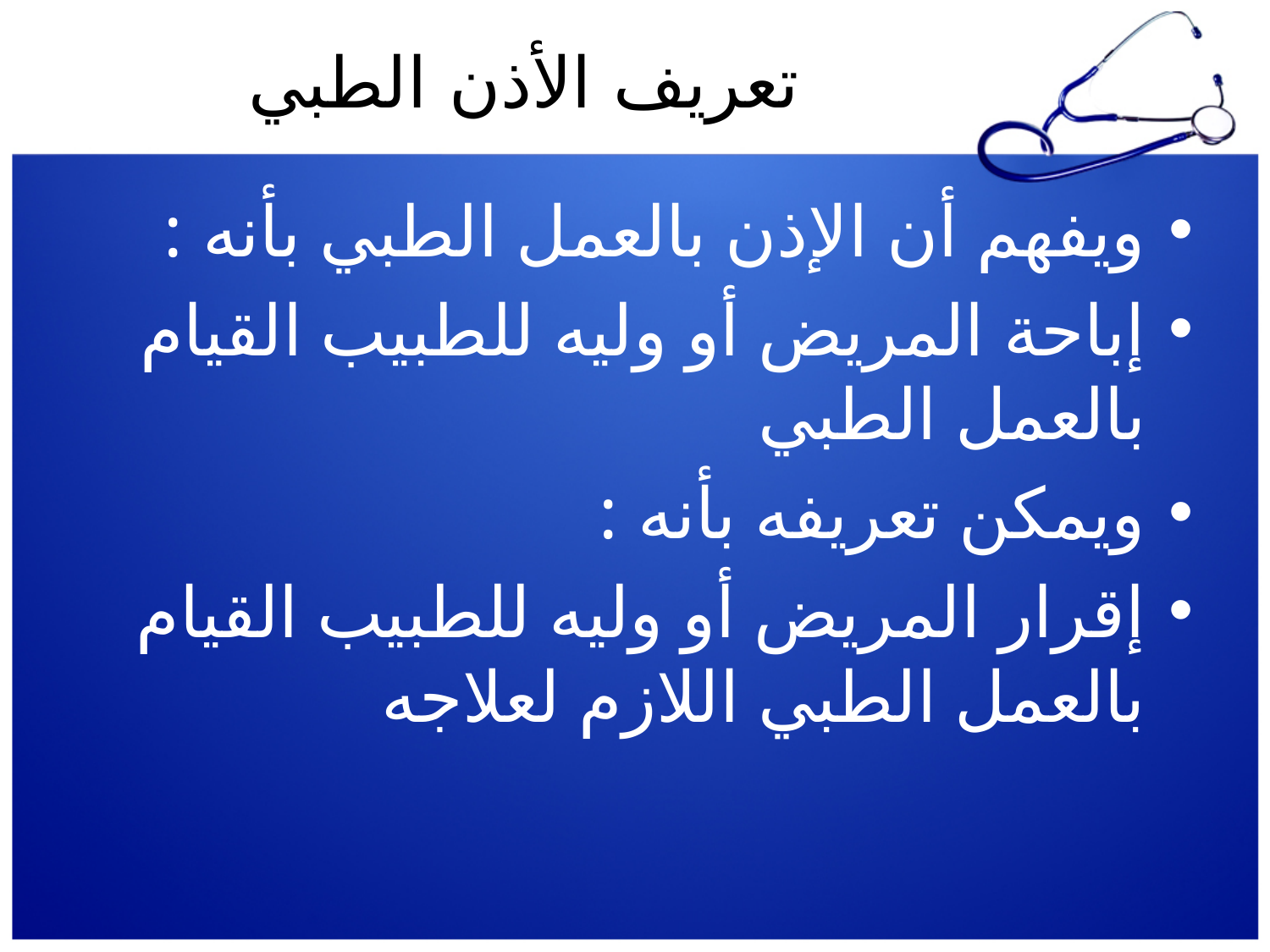

# تعريف الأذن الطبي
ويفهم أن الإذن بالعمل الطبي بأنه :
إباحة المريض أو وليه للطبيب القيام بالعمل الطبي
ويمكن تعريفه بأنه :
إقرار المريض أو وليه للطبيب القيام بالعمل الطبي اللازم لعلاجه